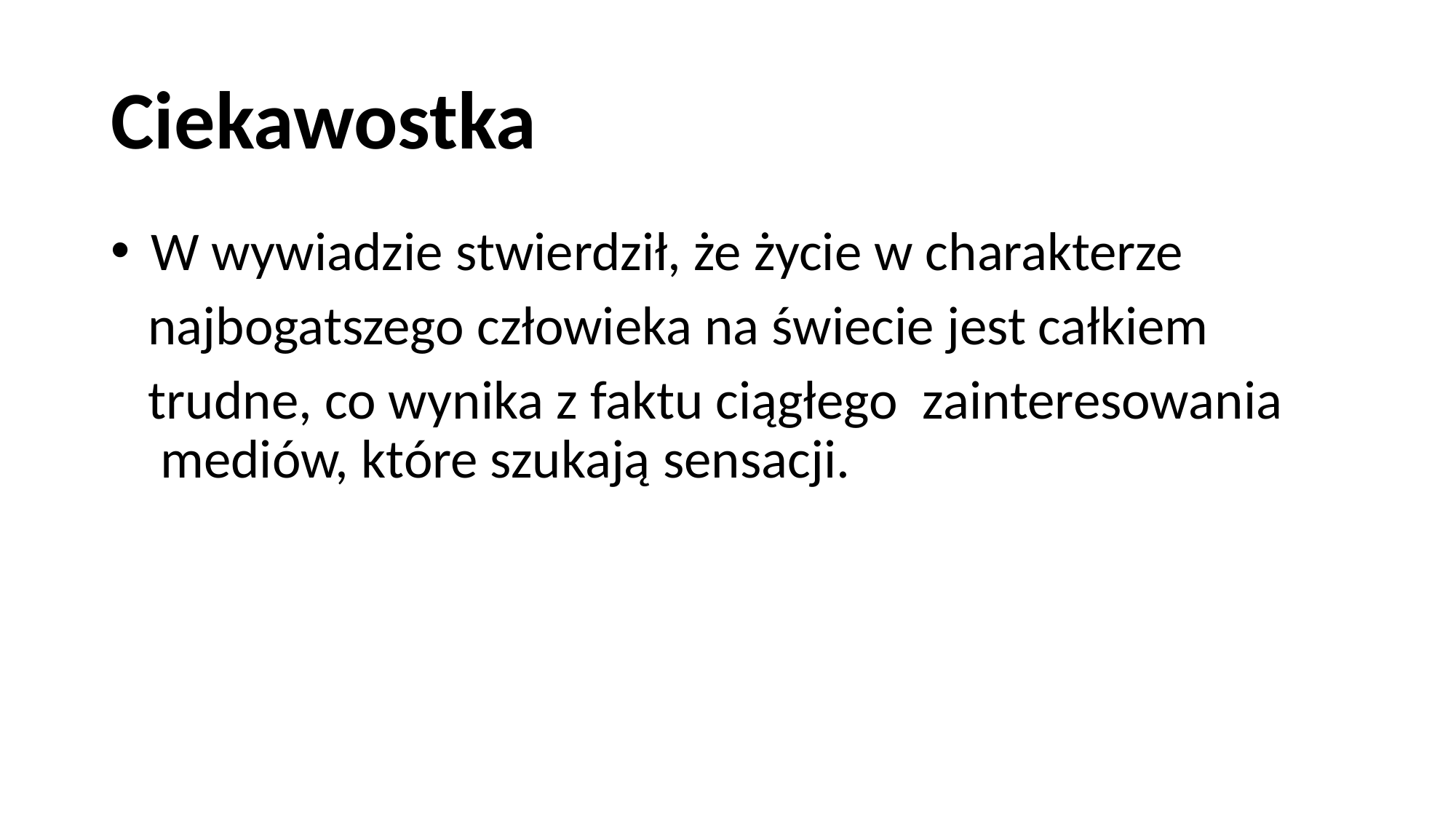

# Ciekawostka
 W wywiadzie stwierdził, że życie w charakterze
   najbogatszego człowieka na świecie jest całkiem
   trudne, co wynika z faktu ciągłego  zainteresowania        mediów, które szukają sensacji.